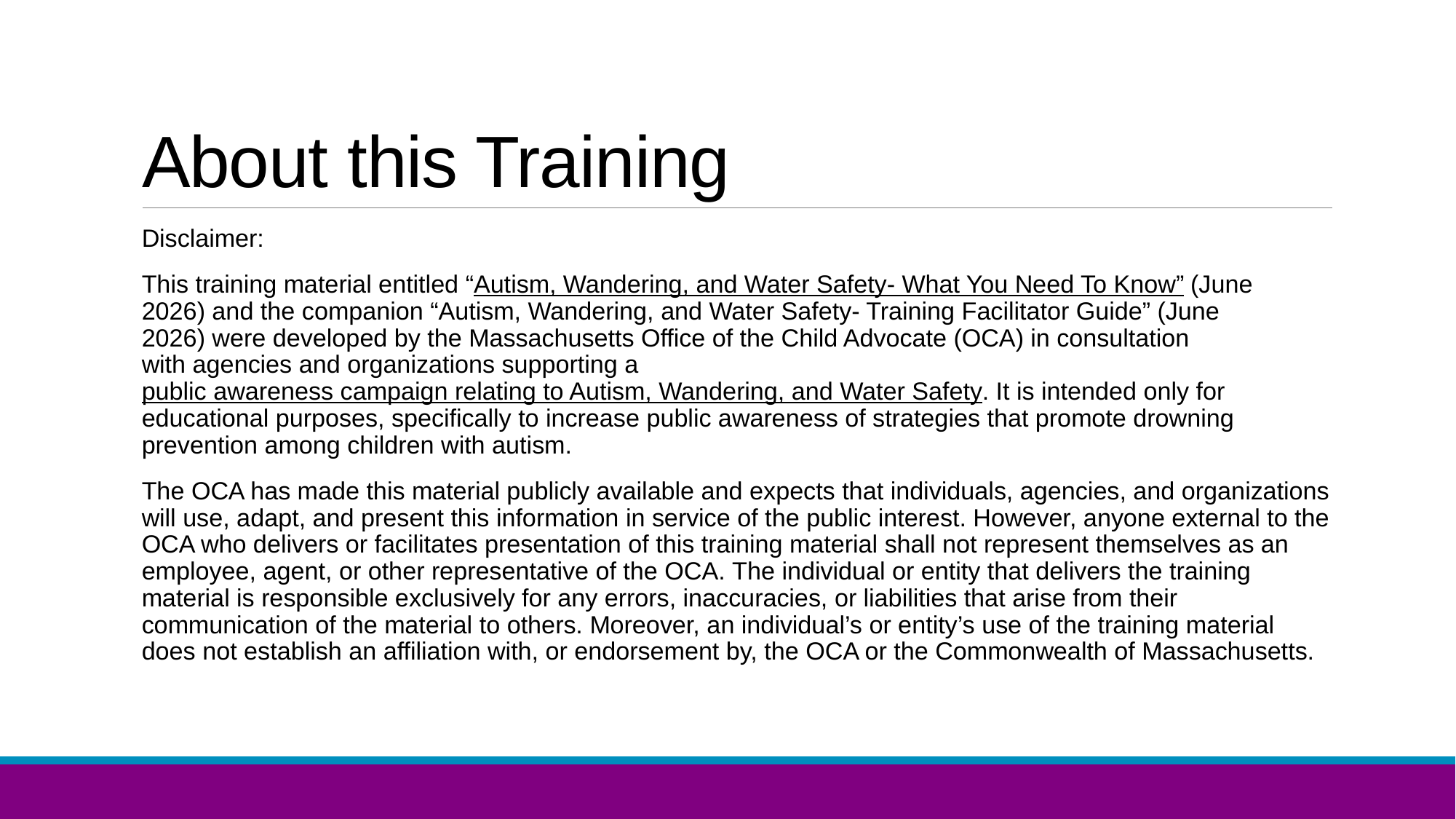

# About this Training
Disclaimer:
This training material entitled “Autism, Wandering, and Water Safety- What You Need To Know” (June 2026) and the companion “Autism, Wandering, and Water Safety- Training Facilitator Guide” (June 2026) were developed by the Massachusetts Office of the Child Advocate (OCA) in consultation with agencies and organizations supporting a public awareness campaign relating to Autism, Wandering, and Water Safety. It is intended only for educational purposes, specifically to increase public awareness of strategies that promote drowning prevention among children with autism.
The OCA has made this material publicly available and expects that individuals, agencies, and organizations will use, adapt, and present this information in service of the public interest. However, anyone external to the OCA who delivers or facilitates presentation of this training material shall not represent themselves as an employee, agent, or other representative of the OCA. The individual or entity that delivers the training material is responsible exclusively for any errors, inaccuracies, or liabilities that arise from their communication of the material to others. Moreover, an individual’s or entity’s use of the training material does not establish an affiliation with, or endorsement by, the OCA or the Commonwealth of Massachusetts.